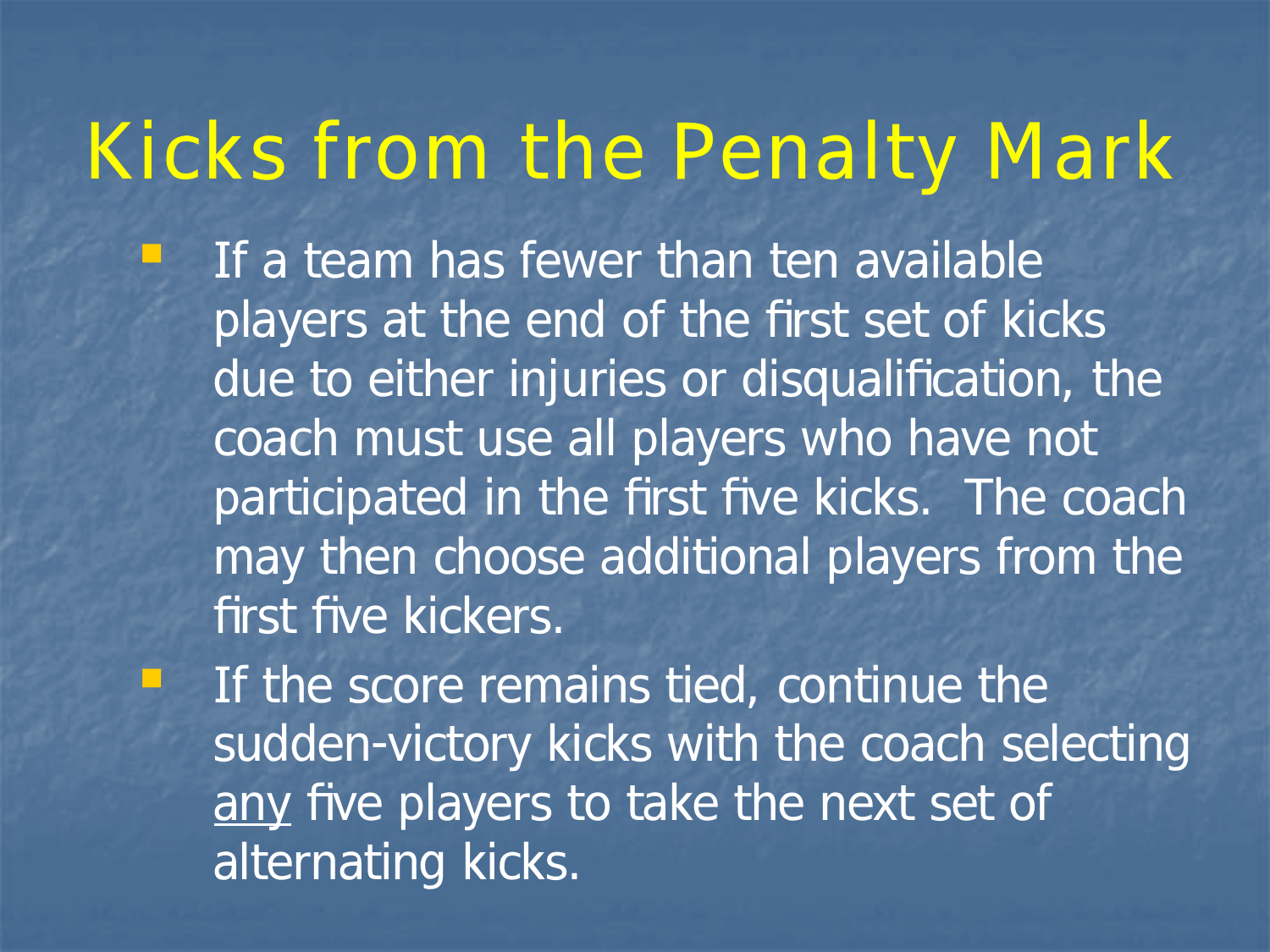

# Kicks from the Penalty Mark
If a team has fewer than ten available players at the end of the first set of kicks due to either injuries or disqualification, the coach must use all players who have not participated in the first five kicks.  The coach may then choose additional players from the first five kickers.
If the score remains tied, continue the sudden-victory kicks with the coach selecting any five players to take the next set of alternating kicks.